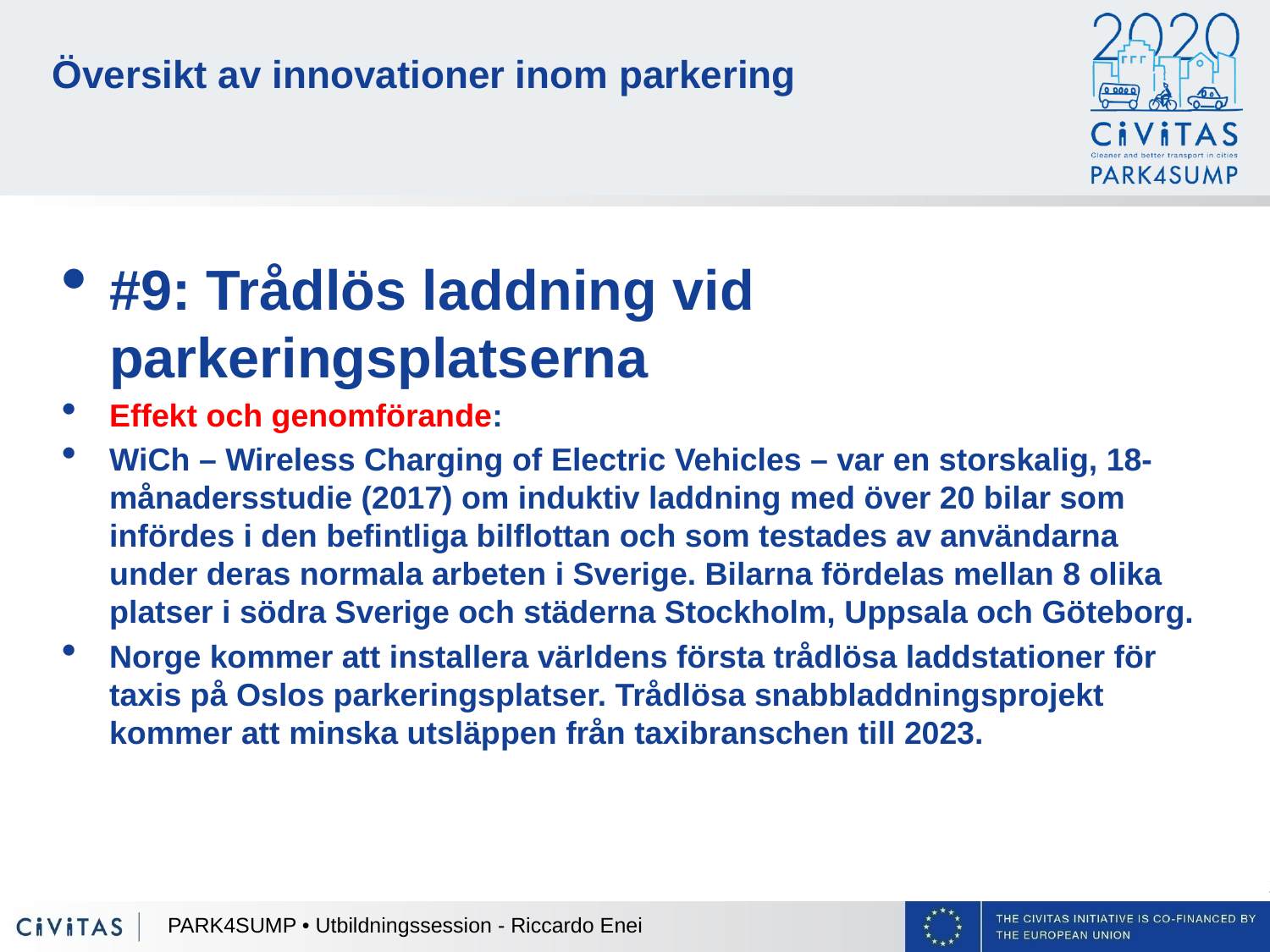

# Översikt av innovationer inom parkering

#9: Trådlös laddning vid parkeringsplatserna
Effekt och genomförande:
WiCh – Wireless Charging of Electric Vehicles – var en storskalig, 18-månadersstudie (2017) om induktiv laddning med över 20 bilar som infördes i den befintliga bilflottan och som testades av användarna under deras normala arbeten i Sverige. Bilarna fördelas mellan 8 olika platser i södra Sverige och städerna Stockholm, Uppsala och Göteborg.
Norge kommer att installera världens första trådlösa laddstationer för taxis på Oslos parkeringsplatser. Trådlösa snabbladdningsprojekt kommer att minska utsläppen från taxibranschen till 2023.

PARK4SUMP • Utbildningssession - Riccardo Enei